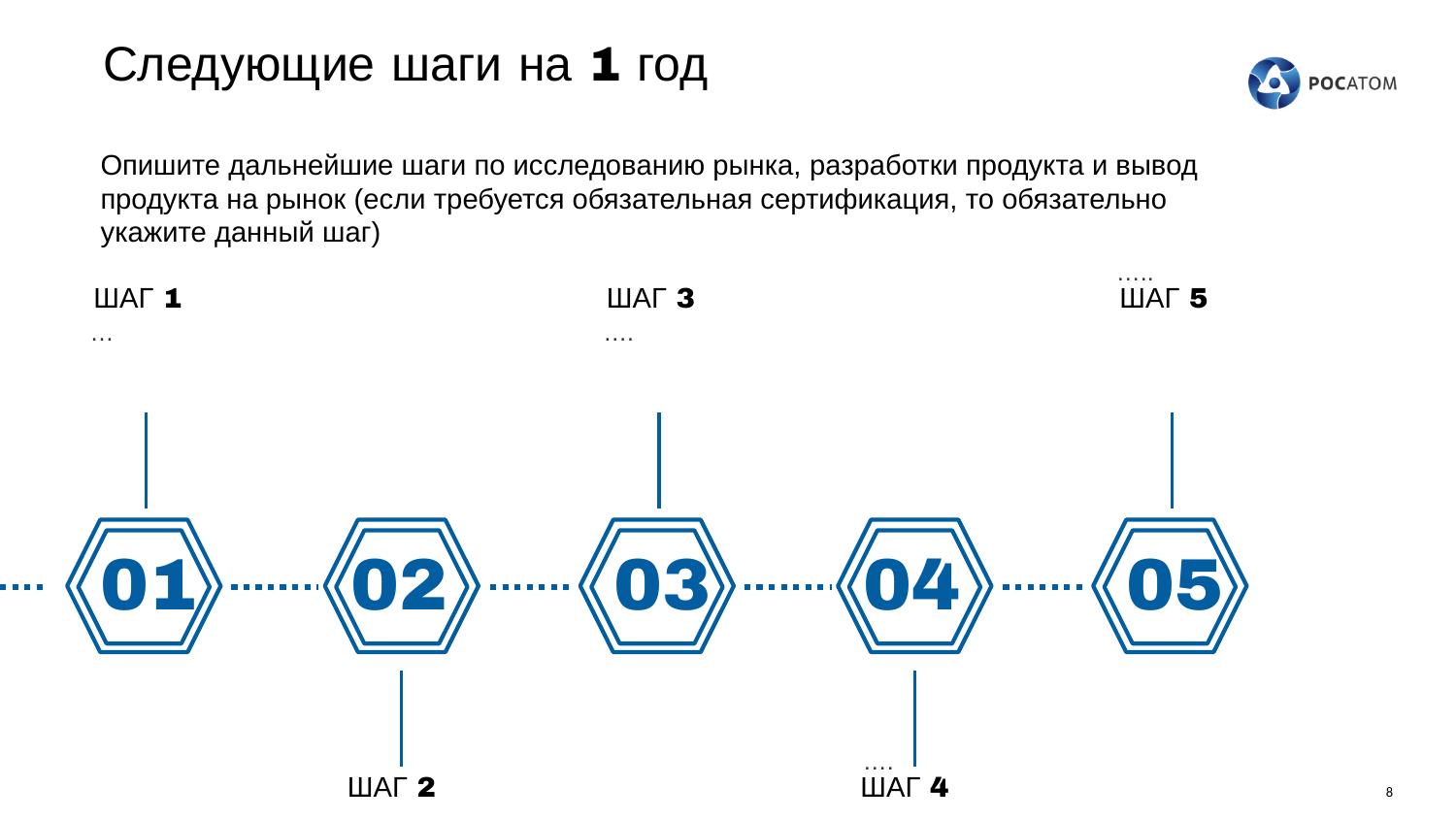

Следующие шаги на 1 год
Опишите дальнейшие шаги по исследованию рынка, разработки продукта и вывод продукта на рынок (если требуется обязательная сертификация, то обязательно укажите данный шаг)
…..
ШАГ 1
ШАГ 3
ШАГ 5
…
….

01
02
03
04
05
….
ШАГ 2
ШАГ 4